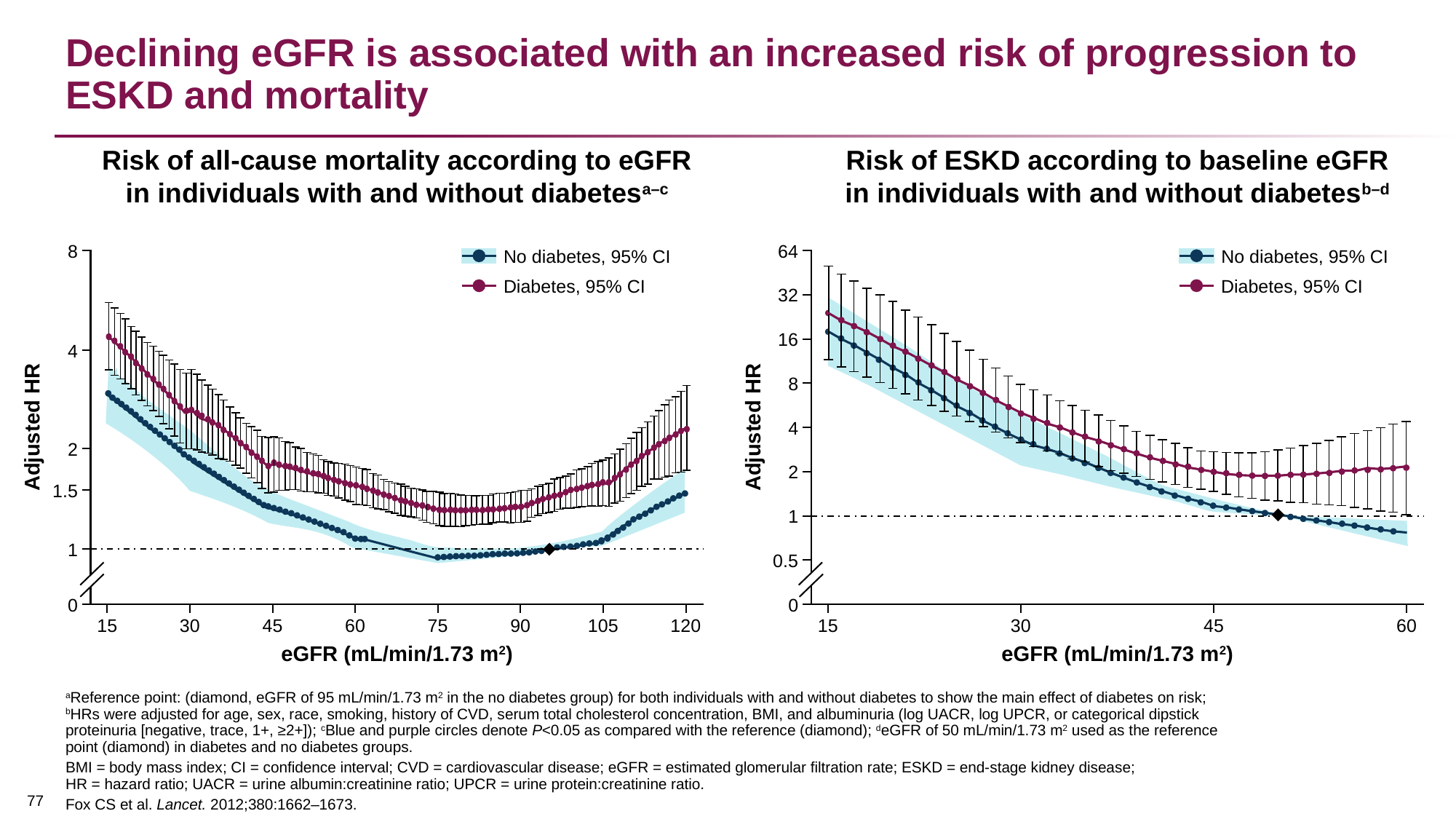

# Declining eGFR is associated with an increased risk of progression to ESKD and mortality
Risk of all-cause mortality according to eGFR
in individuals with and without diabetesa–c
Risk of ESKD according to baseline eGFR
in individuals with and without diabetesb–d
64
32

16

8
4
2
1
0.5

0
15
30
45
60
Adjusted HR
eGFR (mL/min/1.73 m2)

8
4
2
1.5
1

0
15
30
45
60
75
90
105
120
Adjusted HR
eGFR (mL/min/1.73 m2)

No diabetes, 95% CI
No diabetes, 95% CI

Diabetes, 95% CI
Diabetes, 95% CI

aReference point: (diamond, eGFR of 95 mL/min/1.73 m2 in the no diabetes group) for both individuals with and without diabetes to show the main effect of diabetes on risk; bHRs were adjusted for age, sex, race, smoking, history of CVD, serum total cholesterol concentration, BMI, and albuminuria (log UACR, log UPCR, or categorical dipstick proteinuria [negative, trace, 1+, ≥2+]); cBlue and purple circles denote P<0.05 as compared with the reference (diamond); deGFR of 50 mL/min/1.73 m2 used as the reference point (diamond) in diabetes and no diabetes groups.
BMI = body mass index; CI = confidence interval; CVD = cardiovascular disease; eGFR = estimated glomerular filtration rate; ESKD = end-stage kidney disease;
HR = hazard ratio; UACR = urine albumin:creatinine ratio; UPCR = urine protein:creatinine ratio.
Fox CS et al. Lancet. 2012;380:1662–1673.
77